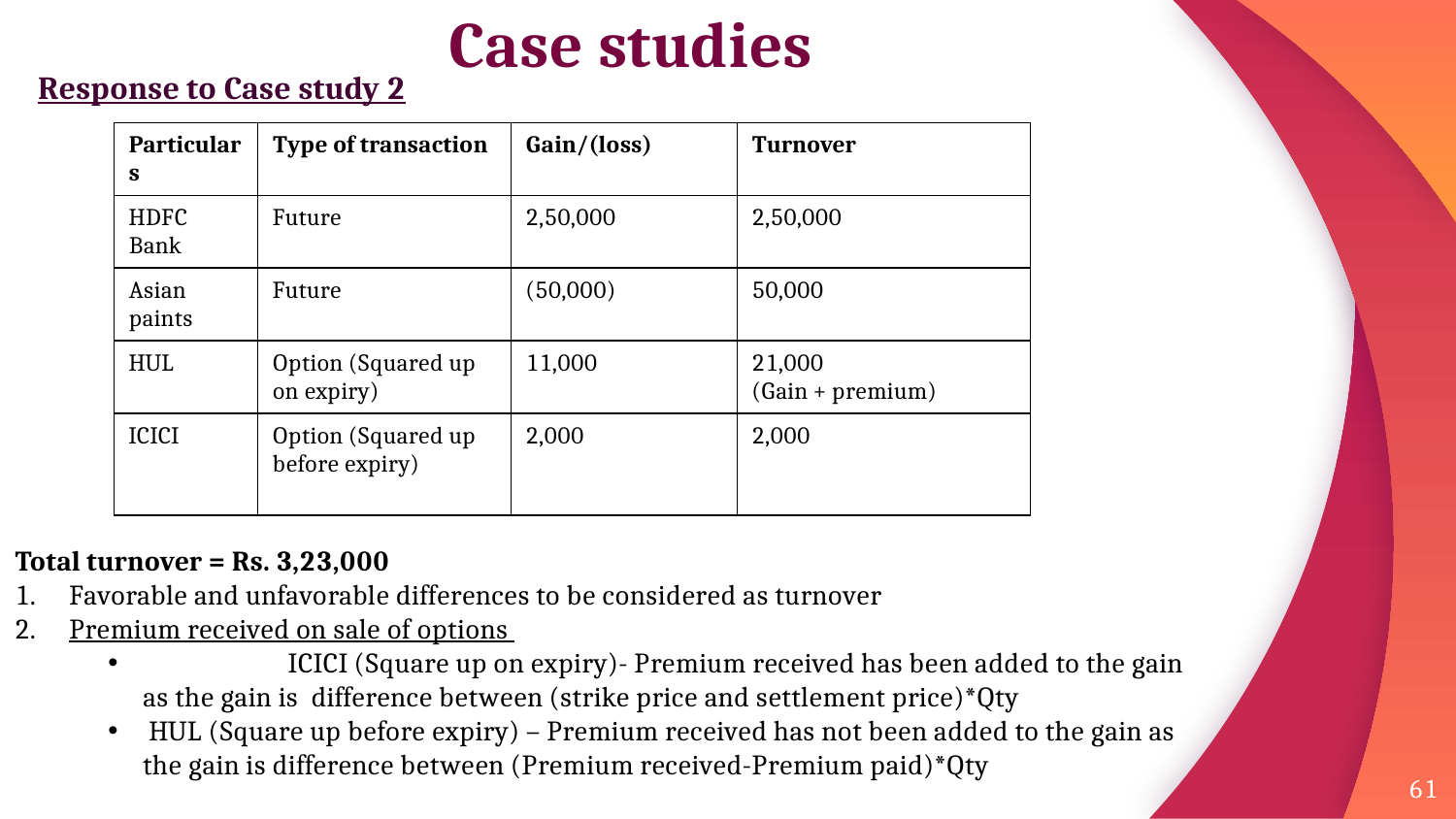

# Case studies

Response to Case study 2

| Particulars | Type of transaction | Gain/(loss) | Turnover |
| --- | --- | --- | --- |
| HDFC Bank | Future | 2,50,000 | 2,50,000 |
| Asian paints | Future | (50,000) | 50,000 |
| HUL | Option (Squared up on expiry) | 11,000 | 21,000 (Gain + premium) |
| ICICI | Option (Squared up before expiry) | 2,000 | 2,000 |
Total turnover = Rs. 3,23,000
Favorable and unfavorable differences to be considered as turnover
Premium received on sale of options
	ICICI (Square up on expiry)- Premium received has been added to the gain as the gain is  difference between (strike price and settlement price)*Qty
 HUL (Square up before expiry) – Premium received has not been added to the gain as the gain is difference between (Premium received-Premium paid)*Qty
61